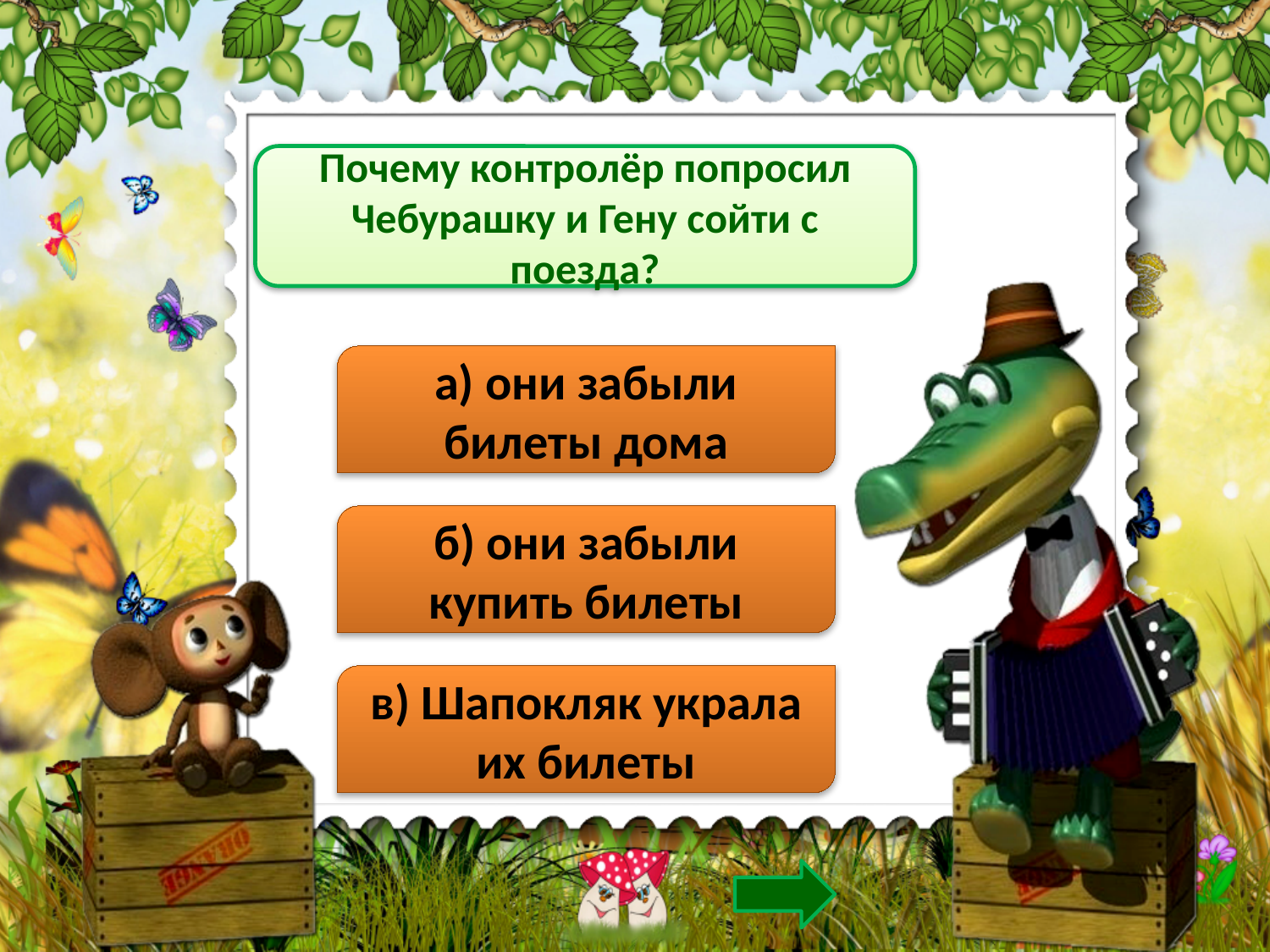

Почему контролёр попросил Чебурашку и Гену сойти с поезда?
а) они забыли билеты дома
б) они забыли купить билеты
в) Шапокляк украла их билеты